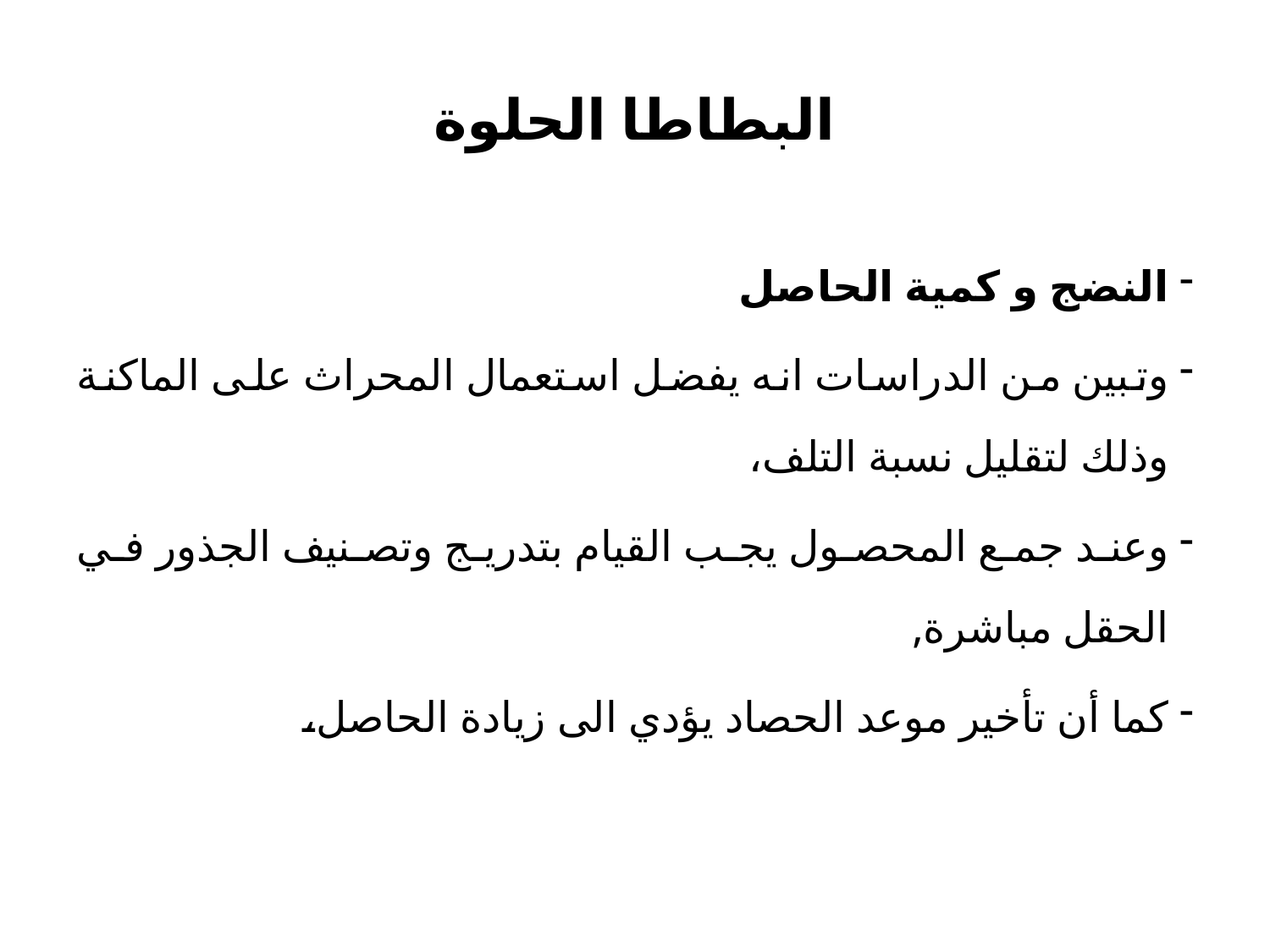

# البطاطا الحلوة
النضج و كمية الحاصل
وتبين من الدراسات انه يفضل استعمال المحراث على الماكنة وذلك لتقليل نسبة التلف،
وعند جمع المحصول يجب القيام بتدريج وتصنيف الجذور في الحقل مباشرة,
كما أن تأخير موعد الحصاد يؤدي الى زيادة الحاصل،